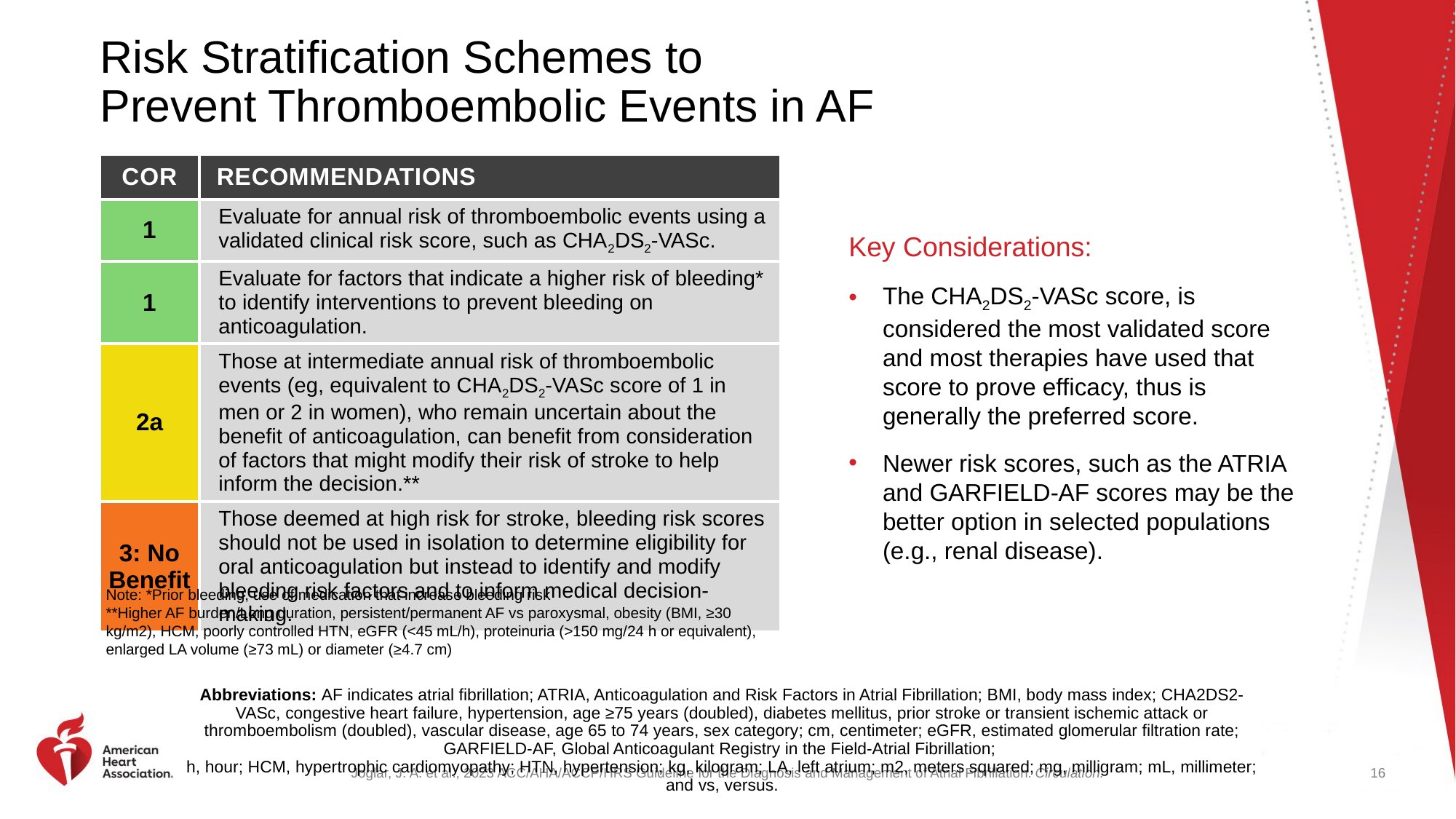

# Risk Stratiﬁcation Schemes to Prevent Thromboembolic Events in AF
| COR | RECOMMENDATIONS |
| --- | --- |
| 1 | Evaluate for annual risk of thromboembolic events using a validated clinical risk score, such as CHA2DS2-VASc. |
| 1 | Evaluate for factors that indicate a higher risk of bleeding\* to identify interventions to prevent bleeding on anticoagulation. |
| 2a | Those at intermediate annual risk of thromboembolic events (eg, equivalent to CHA2DS2-VASc score of 1 in men or 2 in women), who remain uncertain about the benefit of anticoagulation, can benefit from consideration of factors that might modify their risk of stroke to help inform the decision.\*\* |
| 3: No Benefit | Those deemed at high risk for stroke, bleeding risk scores should not be used in isolation to determine eligibility for oral anticoagulation but instead to identify and modify bleeding risk factors and to inform medical decision-making. |
Key Considerations:
The CHA2DS2-VASc score, is considered the most validated score and most therapies have used that score to prove efficacy, thus is generally the preferred score.
Newer risk scores, such as the ATRIA and GARFIELD-AF scores may be the better option in selected populations (e.g., renal disease).
Note: *Prior bleeding, use of medication that increase bleeding risk
**Higher AF burden/Long duration, persistent/permanent AF vs paroxysmal, obesity (BMI, ≥30 kg/m2), HCM, poorly controlled HTN, eGFR (<45 mL/h), proteinuria (>150 mg/24 h or equivalent), enlarged LA volume (≥73 mL) or diameter (≥4.7 cm)

Abbreviations: AF indicates atrial fibrillation; ATRIA, Anticoagulation and Risk Factors in Atrial Fibrillation; BMI, body mass index; CHA2DS2-VASc, congestive heart failure, hypertension, age ≥75 years (doubled), diabetes mellitus, prior stroke or transient ischemic attack or thromboembolism (doubled), vascular disease, age 65 to 74 years, sex category; cm, centimeter; eGFR, estimated glomerular filtration rate; GARFIELD-AF, Global Anticoagulant Registry in the Field-Atrial Fibrillation;
h, hour; HCM, hypertrophic cardiomyopathy; HTN, hypertension; kg, kilogram; LA, left atrium; m2, meters squared; mg, milligram; mL, millimeter; and vs, versus.
16